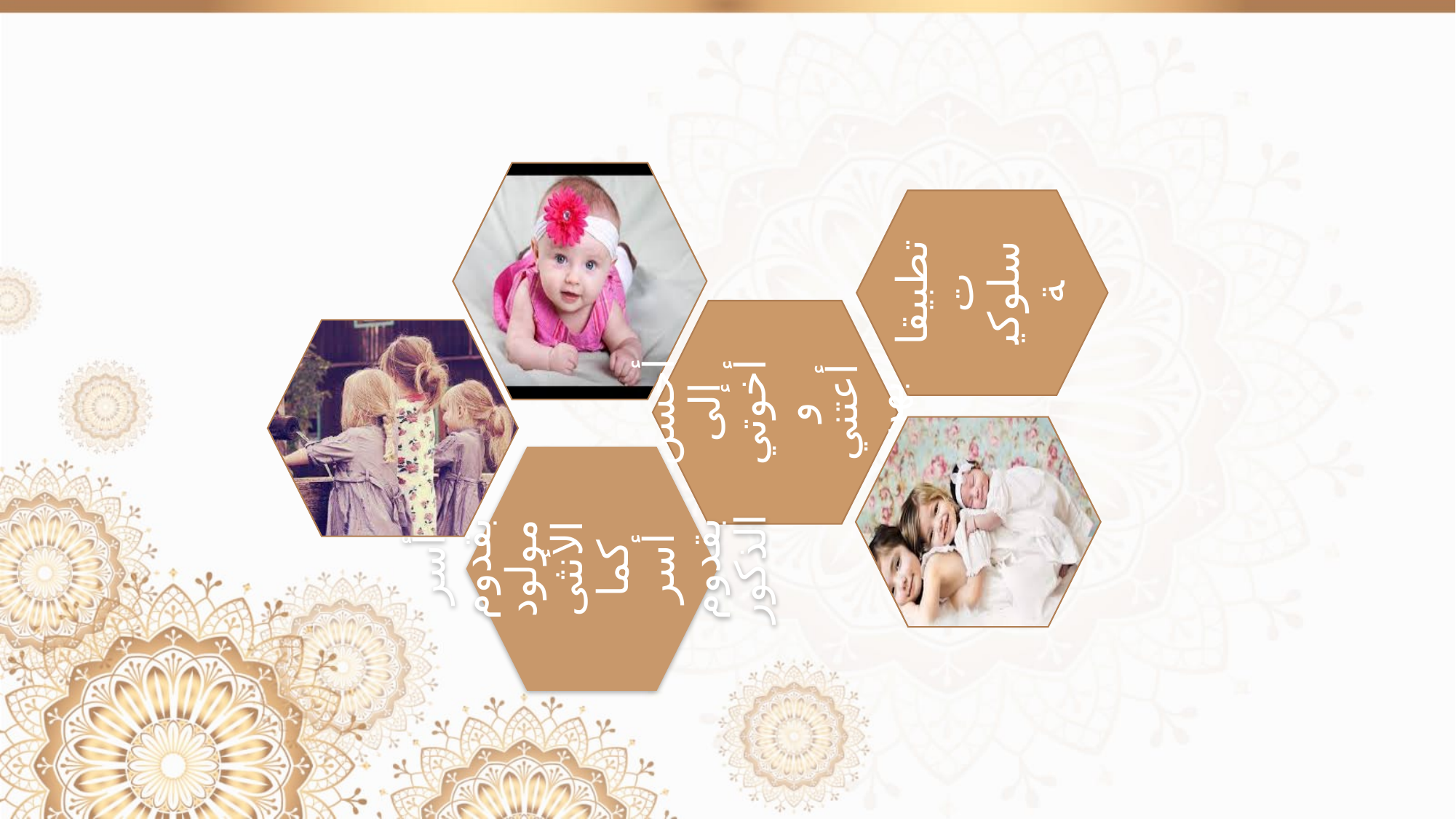

تطبيقات سلوكية

أحسن إلى أخوتي و أعتني بهن

أسر بقدوم مولود الأنثى كما أسر بقدوم الذكور